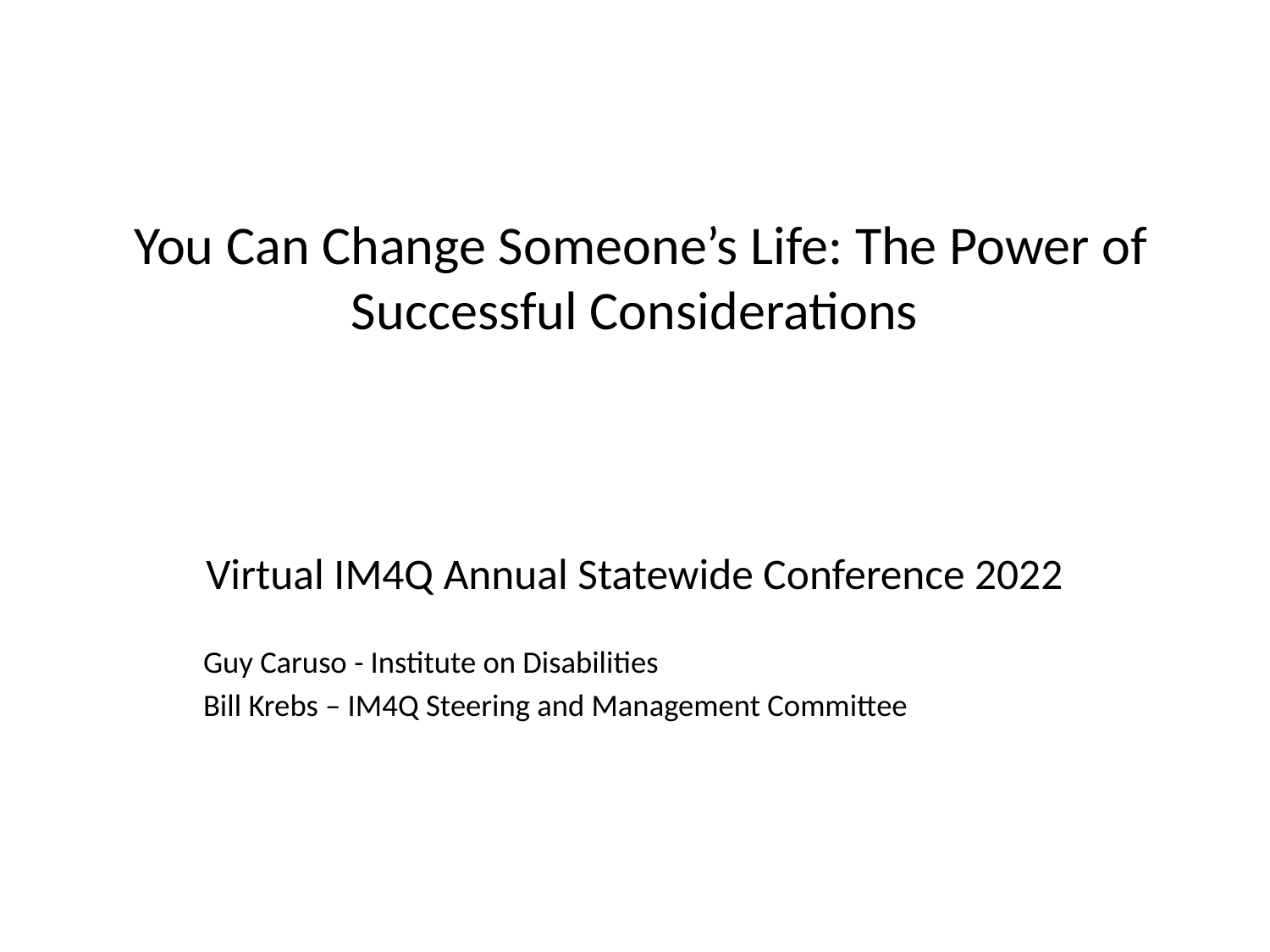

# You Can Change Someone’s Life: The Power of Successful Considerations
Virtual IM4Q Annual Statewide Conference 2022

Guy Caruso - Institute on Disabilities
Bill Krebs – IM4Q Steering and Management Committee